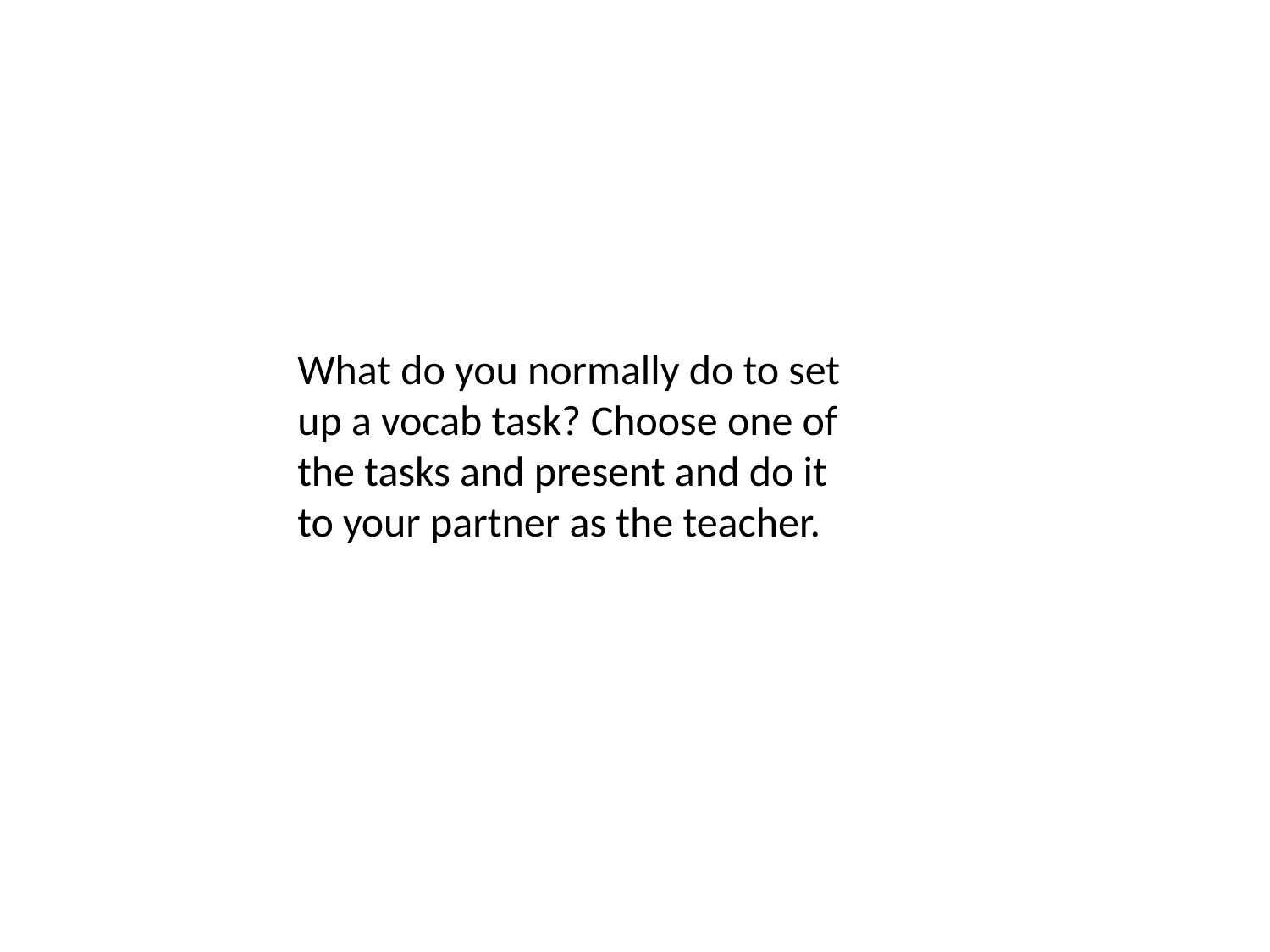

What do you normally do to set up a vocab task? Choose one of the tasks and present and do it to your partner as the teacher.